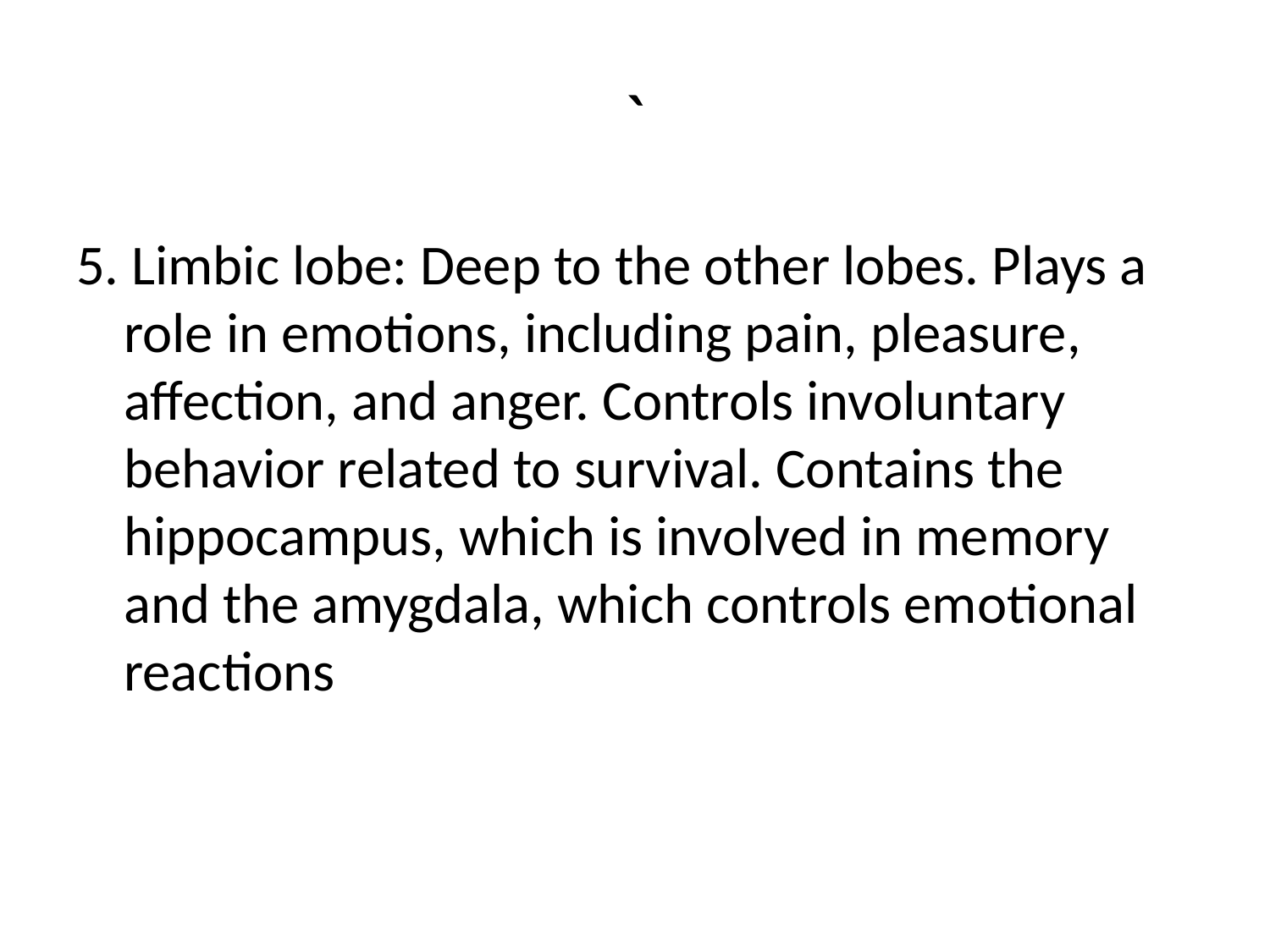

# `
5. Limbic lobe: Deep to the other lobes. Plays a role in emotions, including pain, pleasure, affection, and anger. Controls involuntary behavior related to survival. Contains the hippocampus, which is involved in memory and the amygdala, which controls emotional reactions